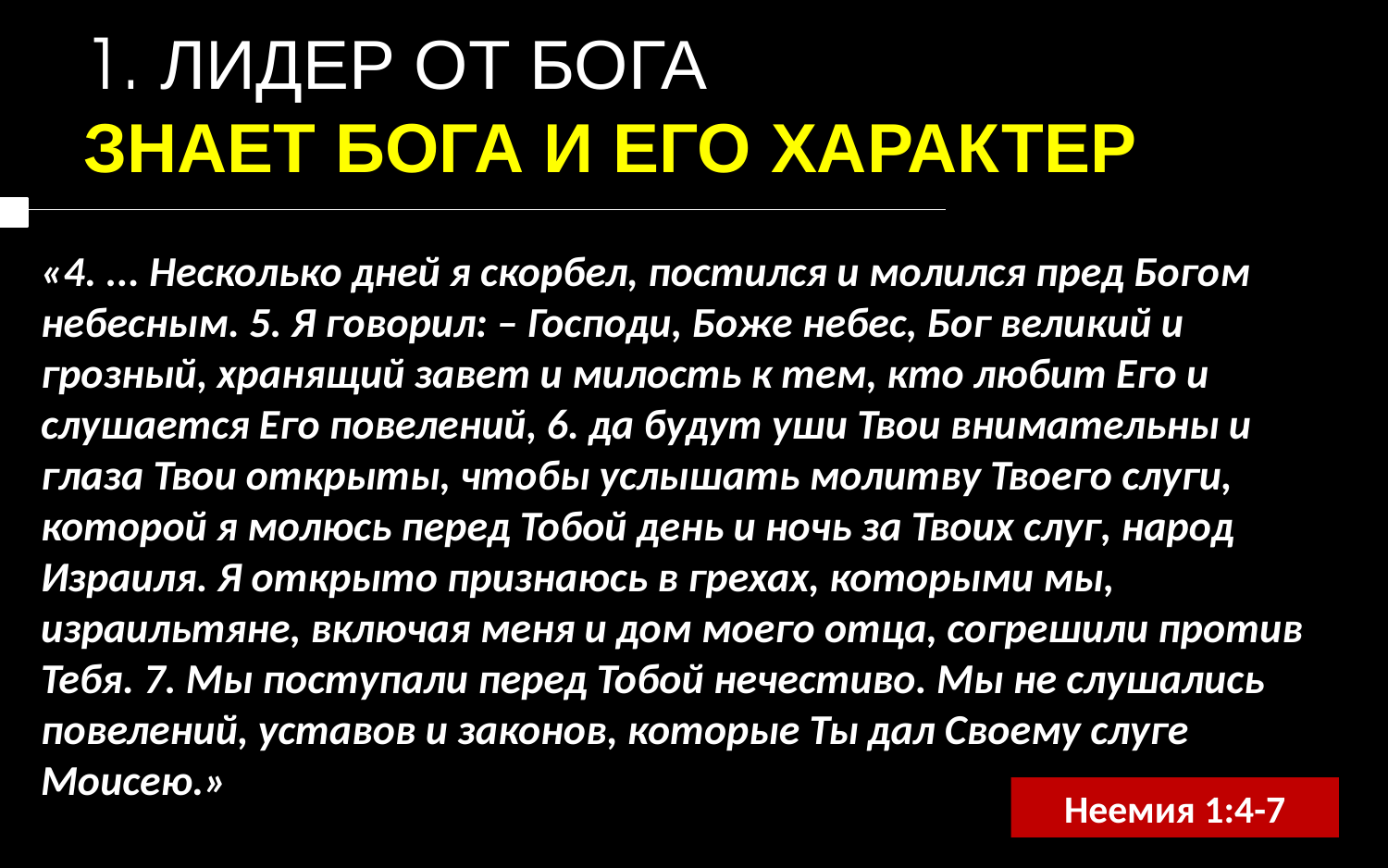

1. ЛИДЕР ОТ БОГА
ЗНАЕТ БОГА И ЕГО ХАРАКТЕР

«4. ... Несколько дней я скорбел, постился и молился пред Богом небесным. 5. Я говорил: – Господи, Боже небес, Бог великий и грозный, хранящий завет и милость к тем, кто любит Его и слушается Его повелений, 6. да будут уши Твои внимательны и глаза Твои открыты, чтобы услышать молитву Твоего слуги, которой я молюсь перед Тобой день и ночь за Твоих слуг, народ Израиля. Я открыто признаюсь в грехах, которыми мы, израильтяне, включая меня и дом моего отца, согрешили против Тебя. 7. Мы поступали перед Тобой нечестиво. Мы не слушались повелений, уставов и законов, которые Ты дал Своему слуге Моисею.»
Неемия 1:4-7